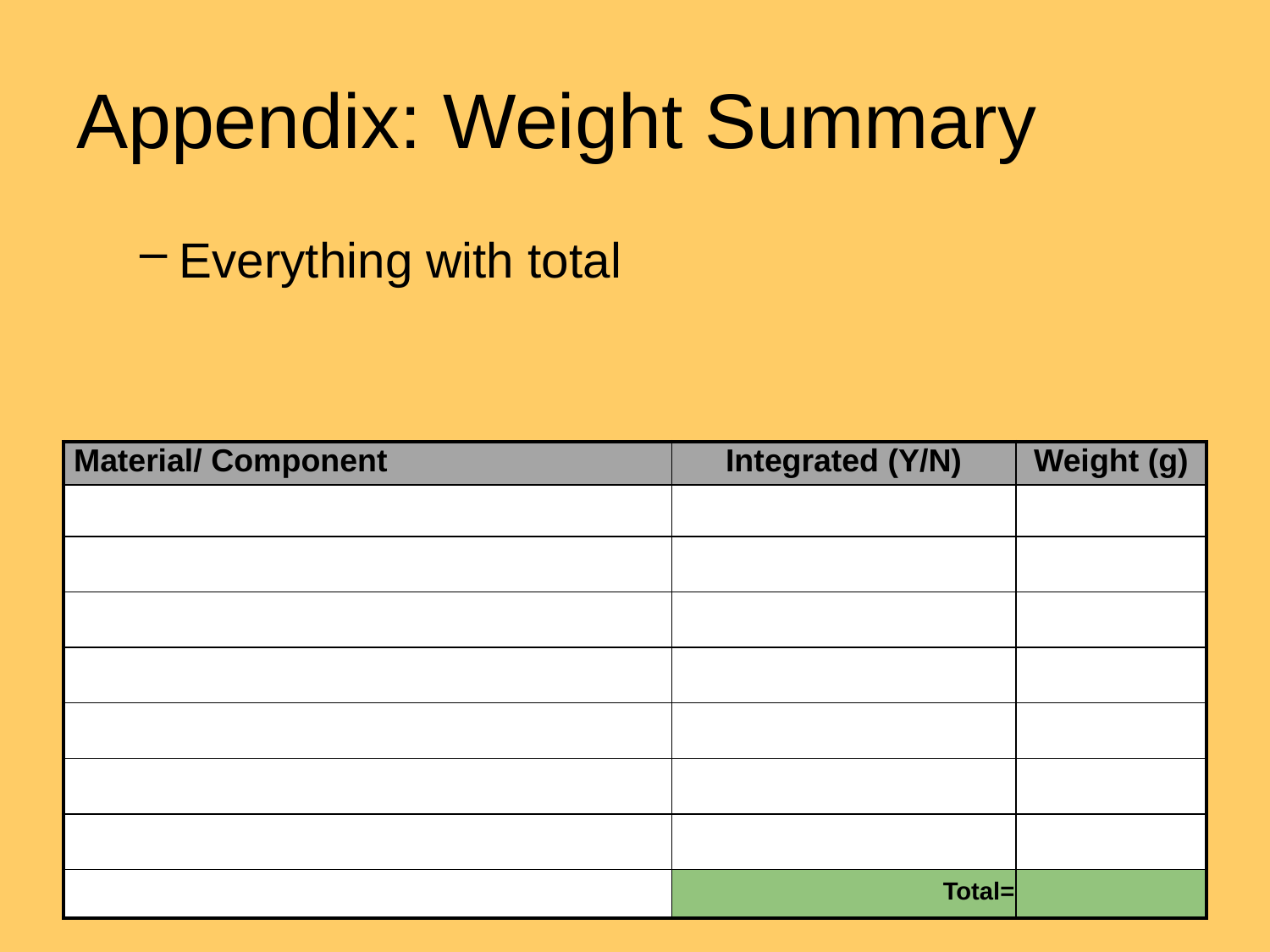

# Appendix: Weight Summary
Everything with total

| Material/ Component | Integrated (Y/N) | Weight (g) |
| --- | --- | --- |
|  |  |  |
|  |  |  |
|  |  |  |
|  |  |  |
|  |  |  |
|  |  |  |
|  |  |  |
|  | Total= |  |